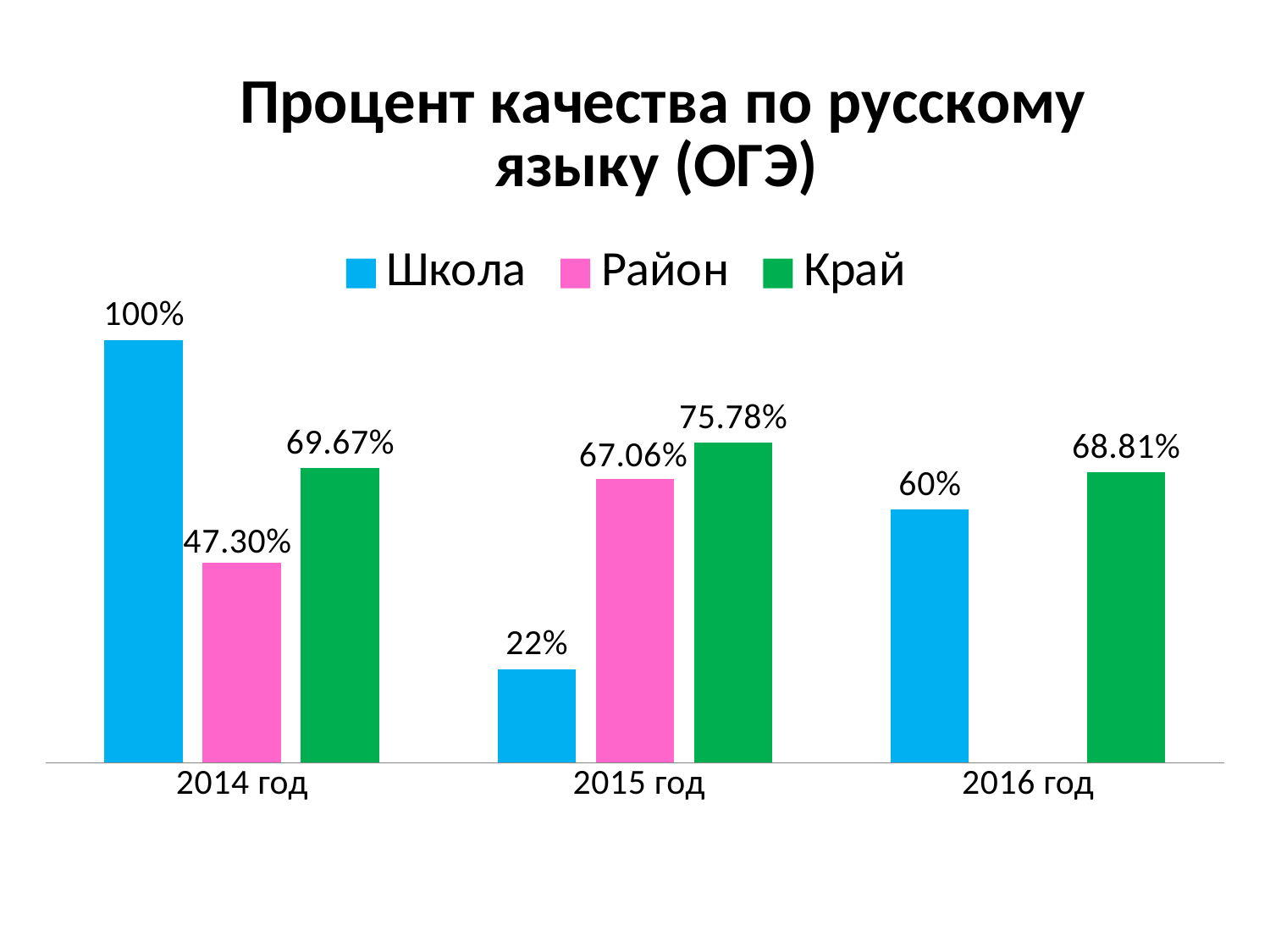

### Chart: Процент качества по русскому языку (ОГЭ)

| Category | Школа | Район | Край |
|---|---|---|---|
| 2014 год | 1.0 | 0.4730000000000002 | 0.6967000000000004 |
|  2015 год | 0.222 | 0.6706000000000008 | 0.7578000000000006 |
| 2016 год | 0.6000000000000004 | None | 0.6881 |